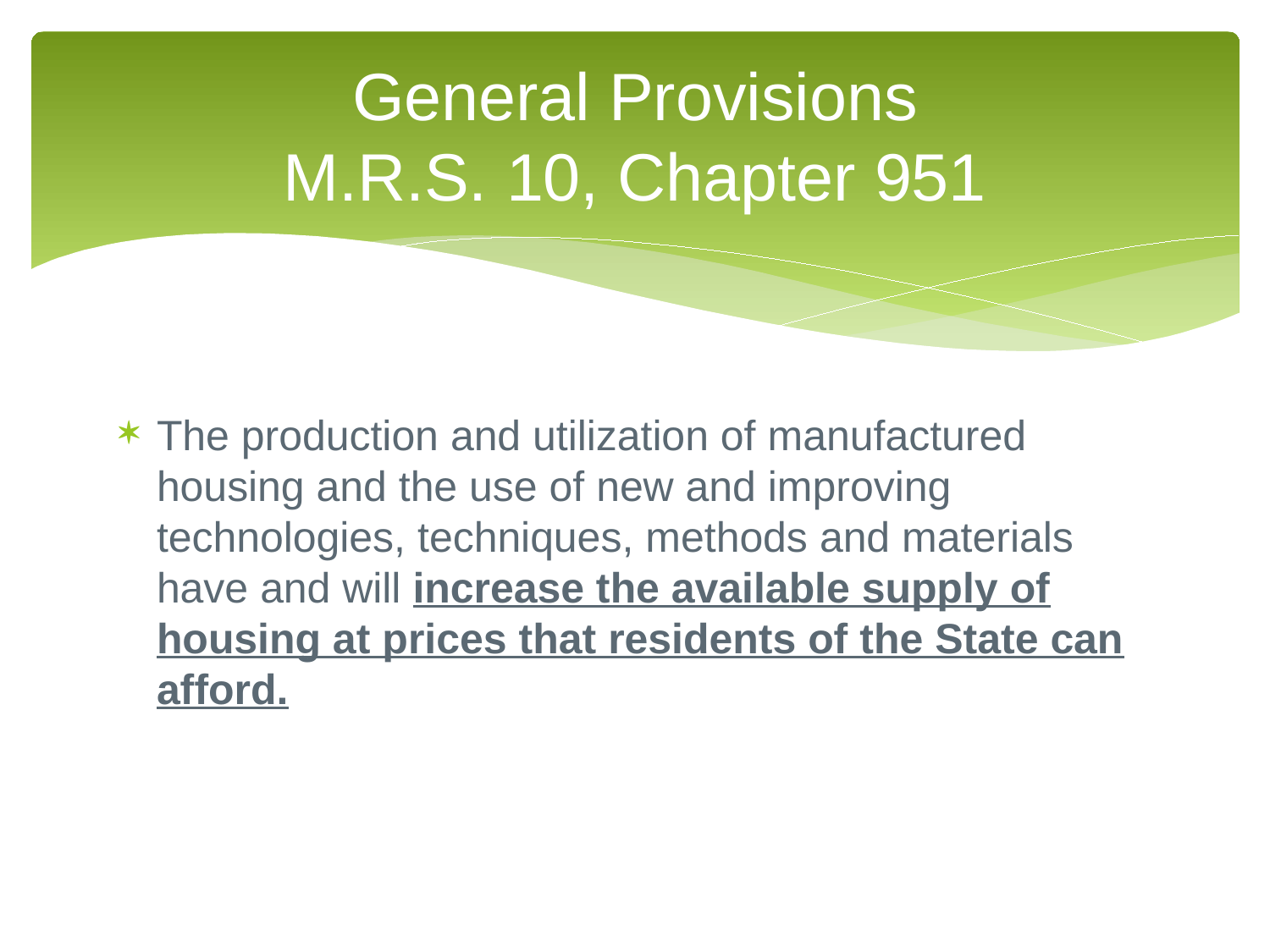

# General Provisions M.R.S. 10, Chapter 951
The production and utilization of manufactured housing and the use of new and improving technologies, techniques, methods and materials have and will increase the available supply of housing at prices that residents of the State can afford.